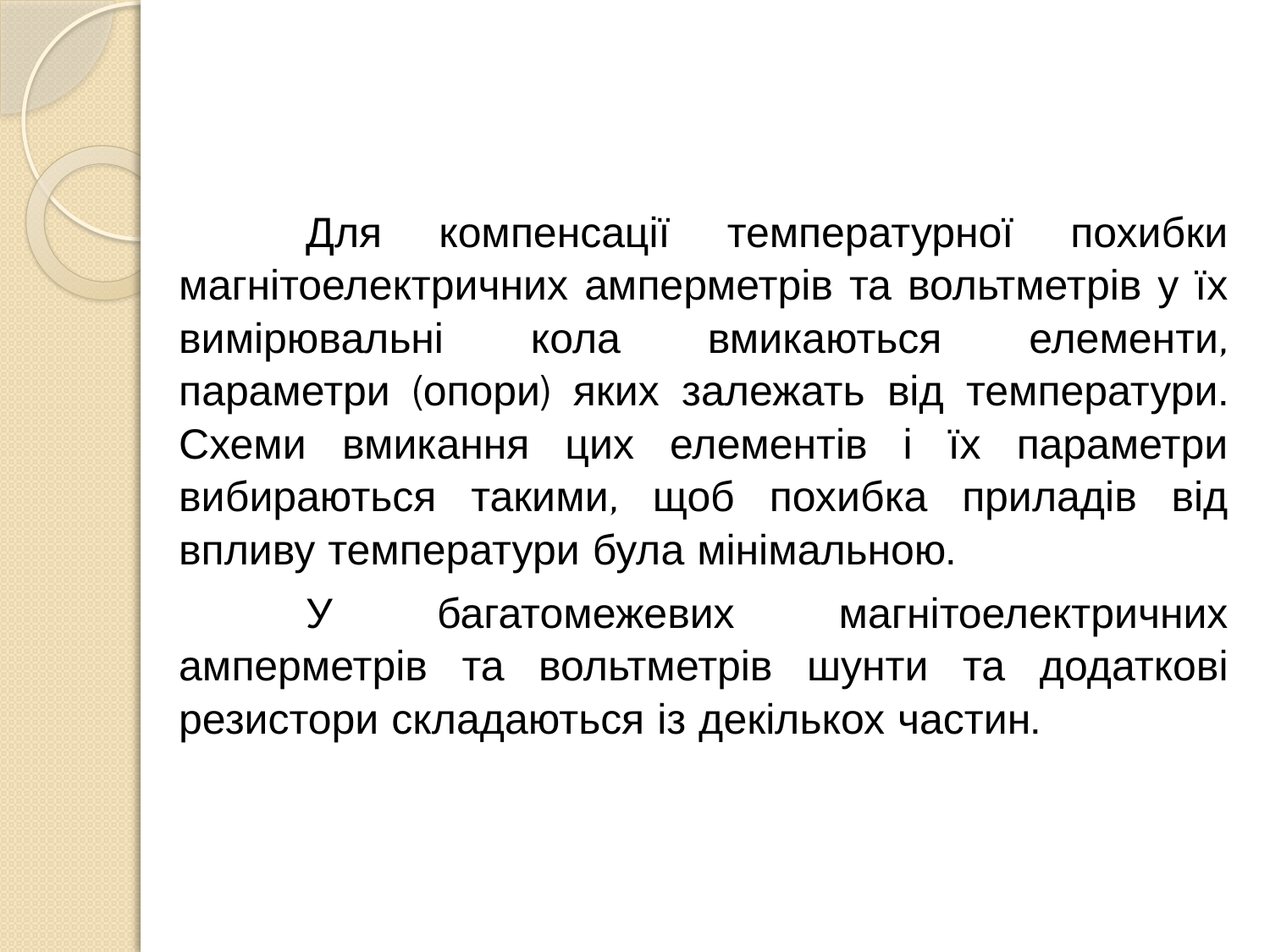

#
	Для компенсації температурної похибки магнітоелектричних амперметрів та вольтметрів у їх вимірювальні кола вмикаються елементи, параметри (опори) яких залежать від температури. Схеми вмикання цих елементів і їх параметри вибираються такими, щоб похибка приладів від впливу температури була мінімальною.
	У багатомежевих магнітоелектричних амперметрів та вольтметрів шунти та додаткові резистори складаються із декількох частин.